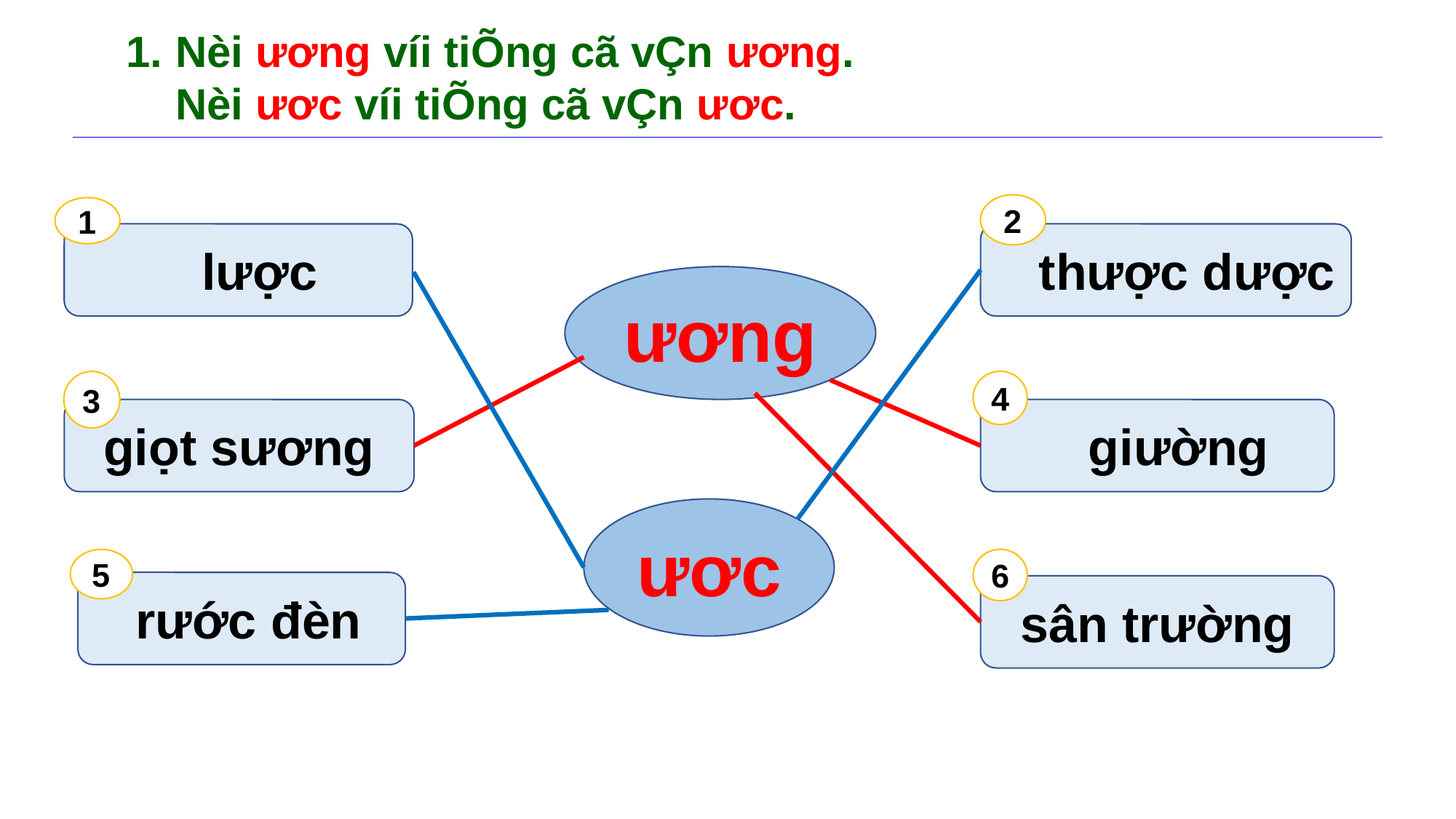

Nèi ương víi tiÕng cã vÇn ương.
Nèi ươc víi tiÕng cã vÇn ươc.
2
1
   thược dược
   lược
ương
4
3
   giường
giọt sương
ươc
5
6
 rước đèn
sân trường